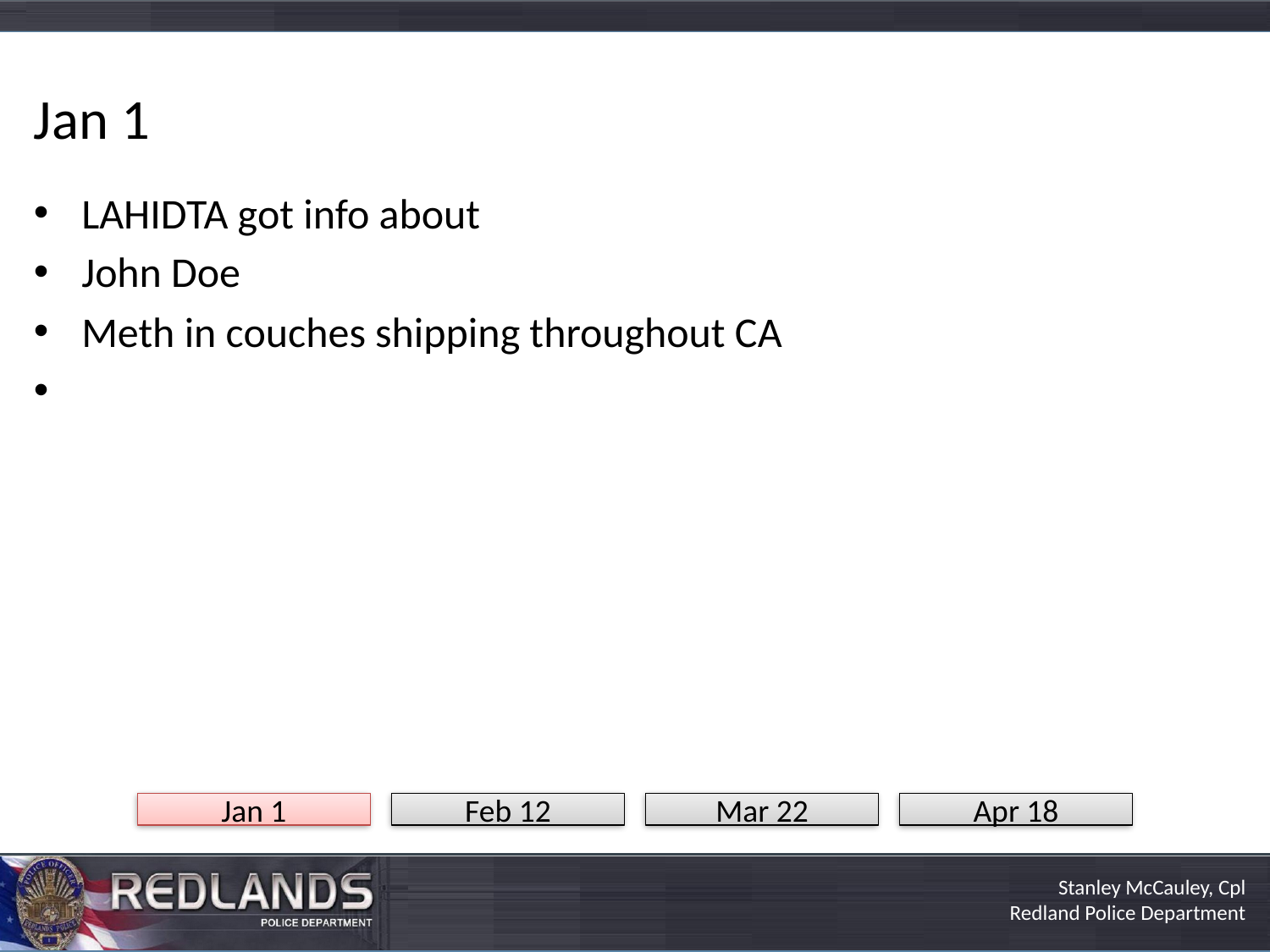

# Jan 1
LAHIDTA got info about
John Doe
Meth in couches shipping throughout CA

Jan 1
Feb 12
Mar 22
Apr 18